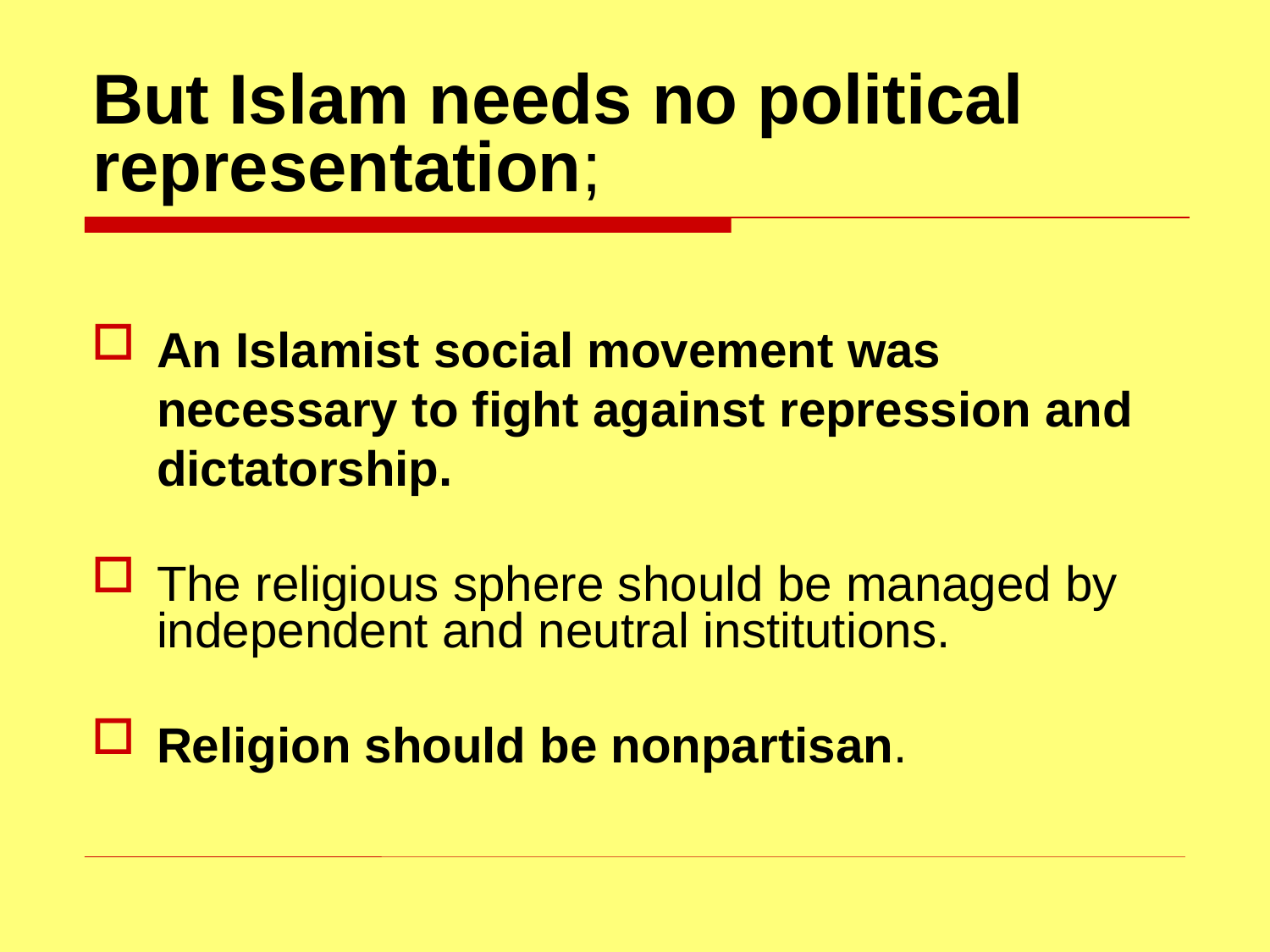

# But Islam needs no political representation;

An Islamist social movement was necessary to fight against repression and dictatorship.

The religious sphere should be managed by independent and neutral institutions.

Religion should be nonpartisan.